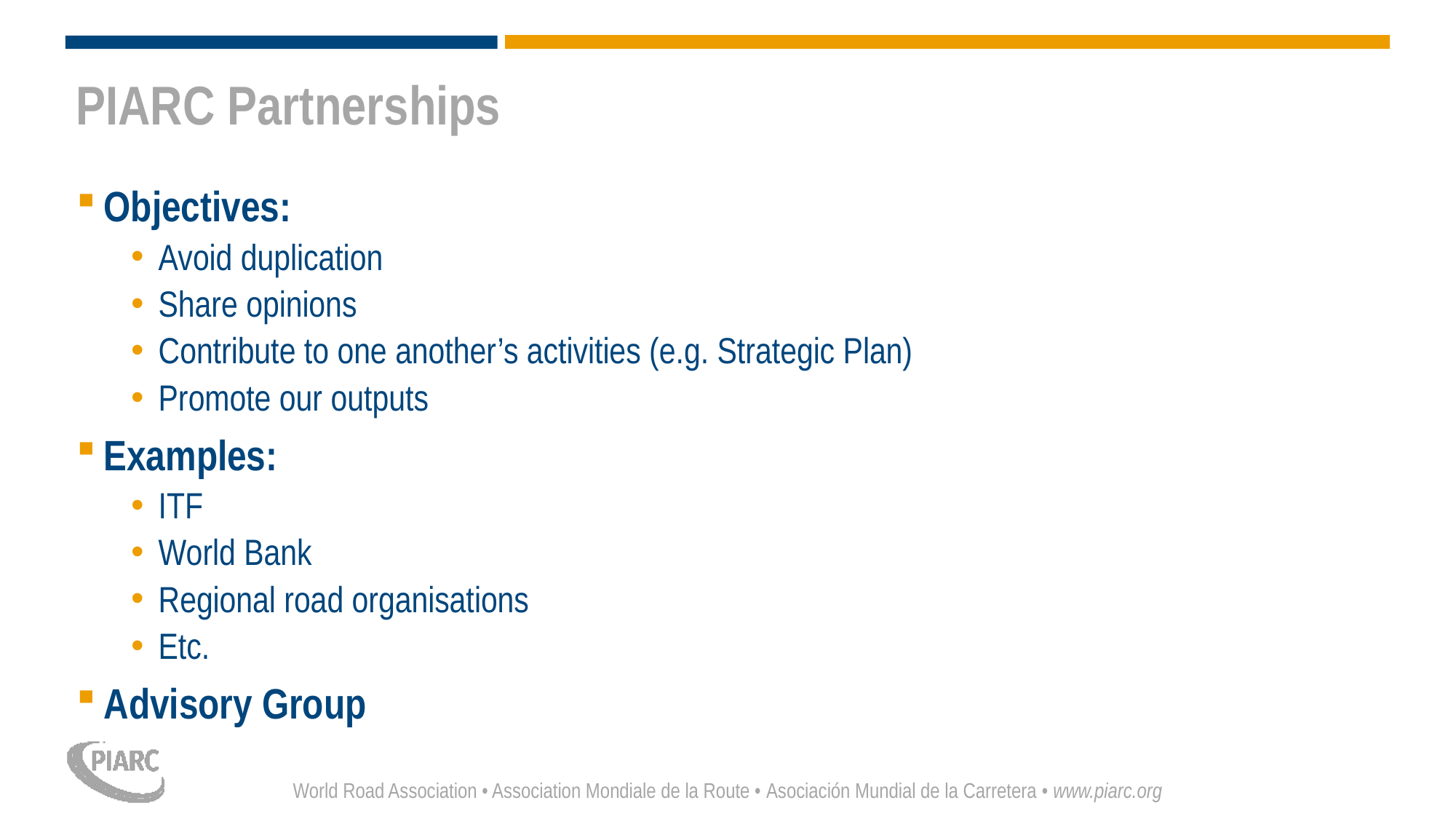

# PIARC Partnerships
Objectives:
Avoid duplication
Share opinions
Contribute to one another’s activities (e.g. Strategic Plan)
Promote our outputs
Examples:
ITF
World Bank
Regional road organisations
Etc.
Advisory Group